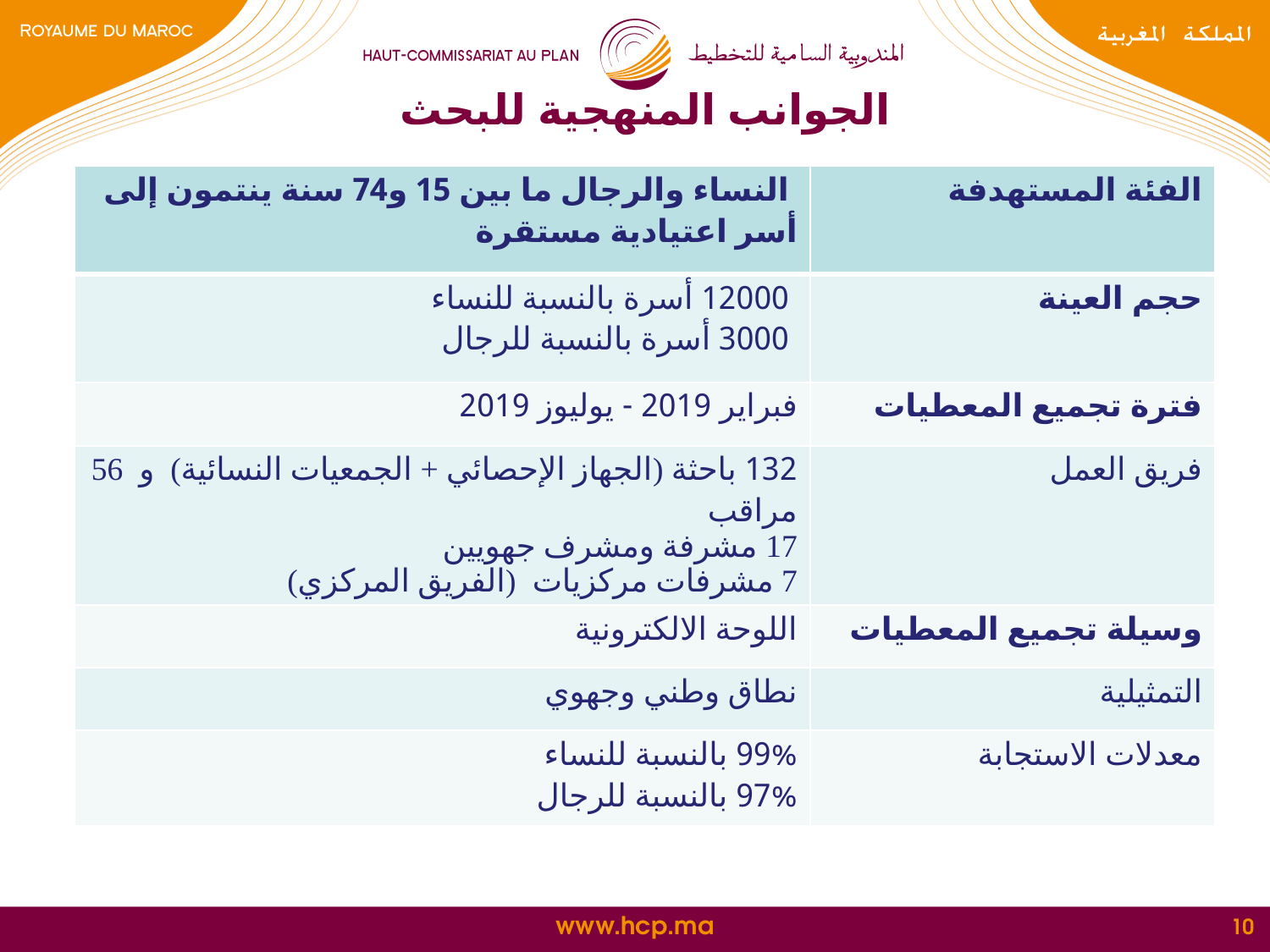

# الجوانب المنهجية للبحث
| النساء والرجال ما بين 15 و74 سنة ينتمون إلى أسر اعتيادية مستقرة | الفئة المستهدفة |
| --- | --- |
| 12000 أسرة بالنسبة للنساء 3000 أسرة بالنسبة للرجال | حجم العينة |
| فبراير 2019 - يوليوز 2019 | فترة تجميع المعطيات |
| 132 باحثة (الجهاز الإحصائي + الجمعيات النسائية) و 56 مراقب 17 مشرفة ومشرف جهويين 7 مشرفات مركزيات (الفريق المركزي) | فريق العمل |
| اللوحة الالكترونية | وسيلة تجميع المعطيات |
| نطاق وطني وجهوي | التمثيلية |
| 99% بالنسبة للنساء 97% بالنسبة للرجال | معدلات الاستجابة |

10